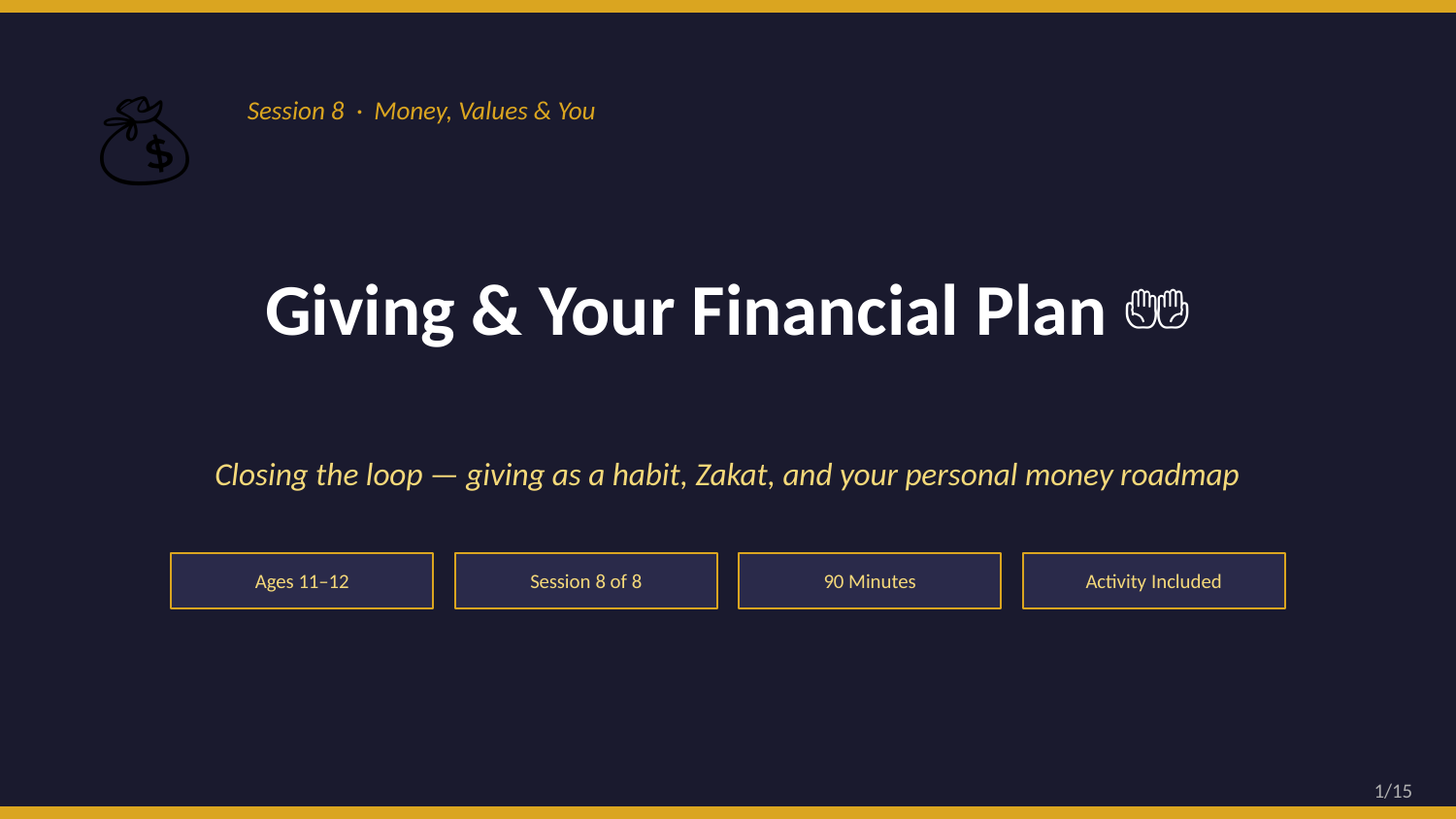

💰
Session 8  ·  Money, Values & You
Giving & Your Financial Plan 🤲
Closing the loop — giving as a habit, Zakat, and your personal money roadmap

Ages 11–12

Session 8 of 8

90 Minutes

Activity Included
1/15